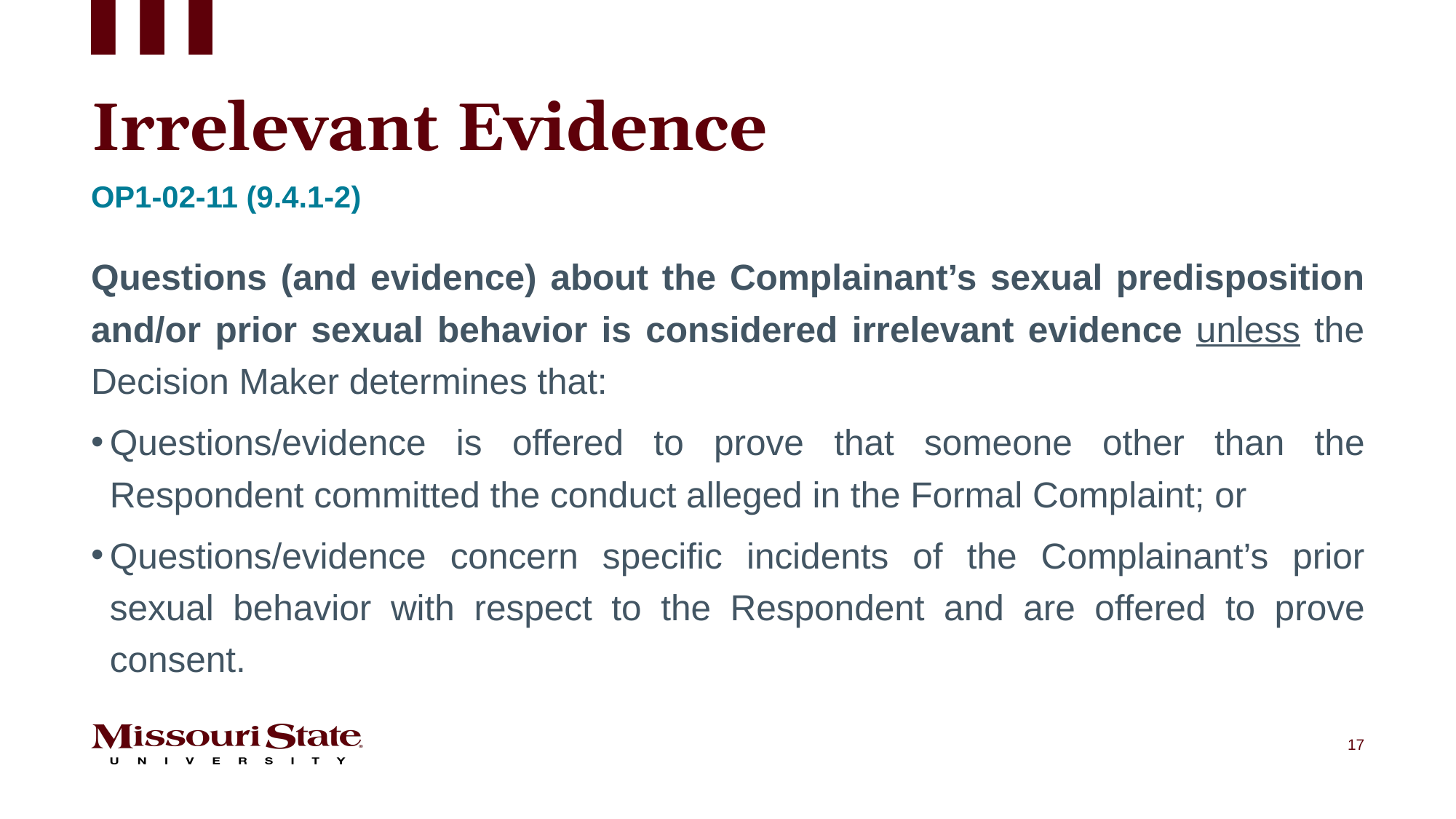

# Irrelevant Evidence
Op1-02-11 (9.4.1-2)
Questions (and evidence) about the Complainant’s sexual predisposition and/or prior sexual behavior is considered irrelevant evidence unless the Decision Maker determines that:
Questions/evidence is offered to prove that someone other than the Respondent committed the conduct alleged in the Formal Complaint; or
Questions/evidence concern specific incidents of the Complainant’s prior sexual behavior with respect to the Respondent and are offered to prove consent.

17